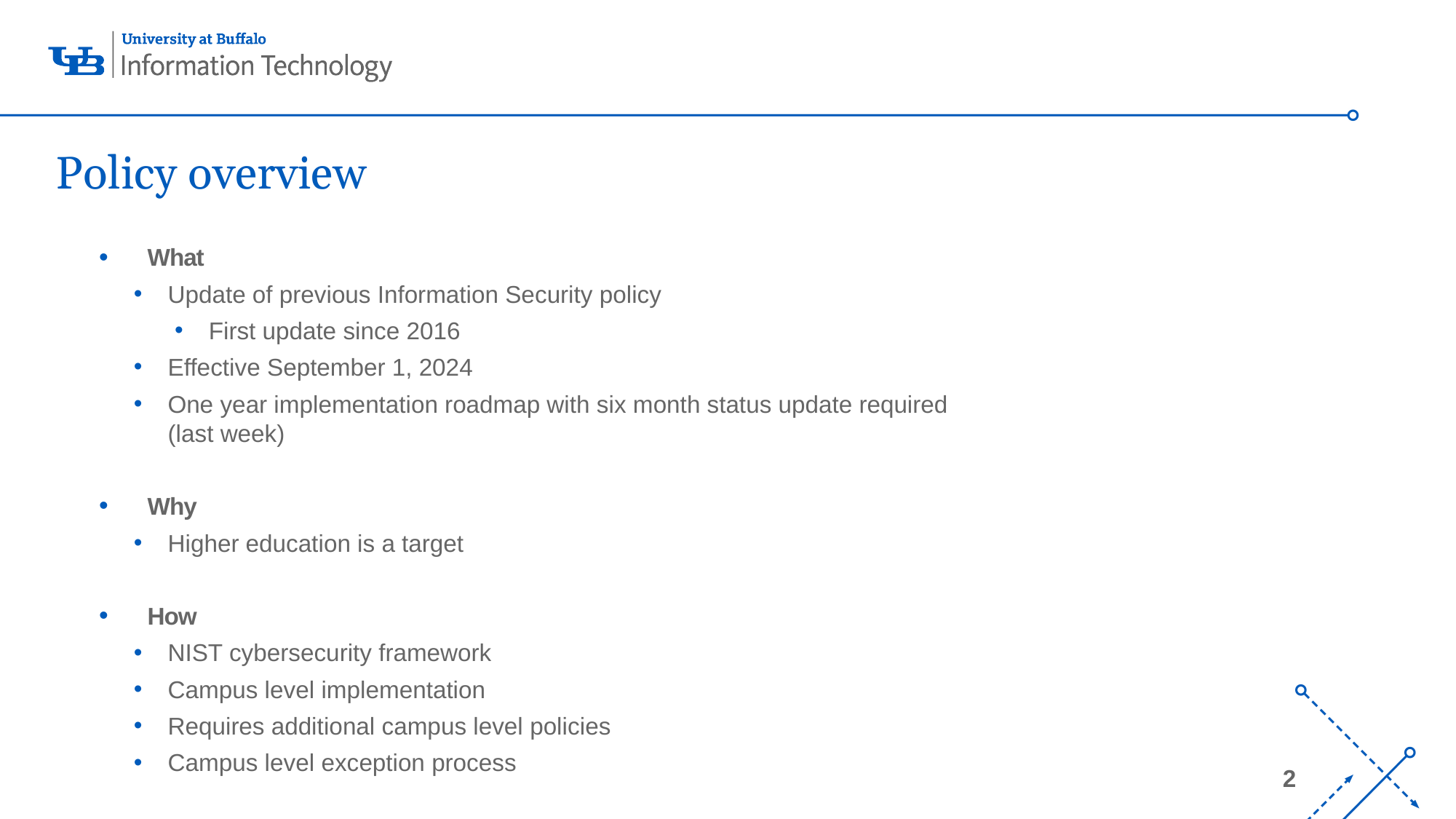

# Policy overview
What
Update of previous Information Security policy
First update since 2016
Effective September 1, 2024
One year implementation roadmap with six month status update required (last week)
Why
Higher education is a target
How
NIST cybersecurity framework
Campus level implementation
Requires additional campus level policies
Campus level exception process